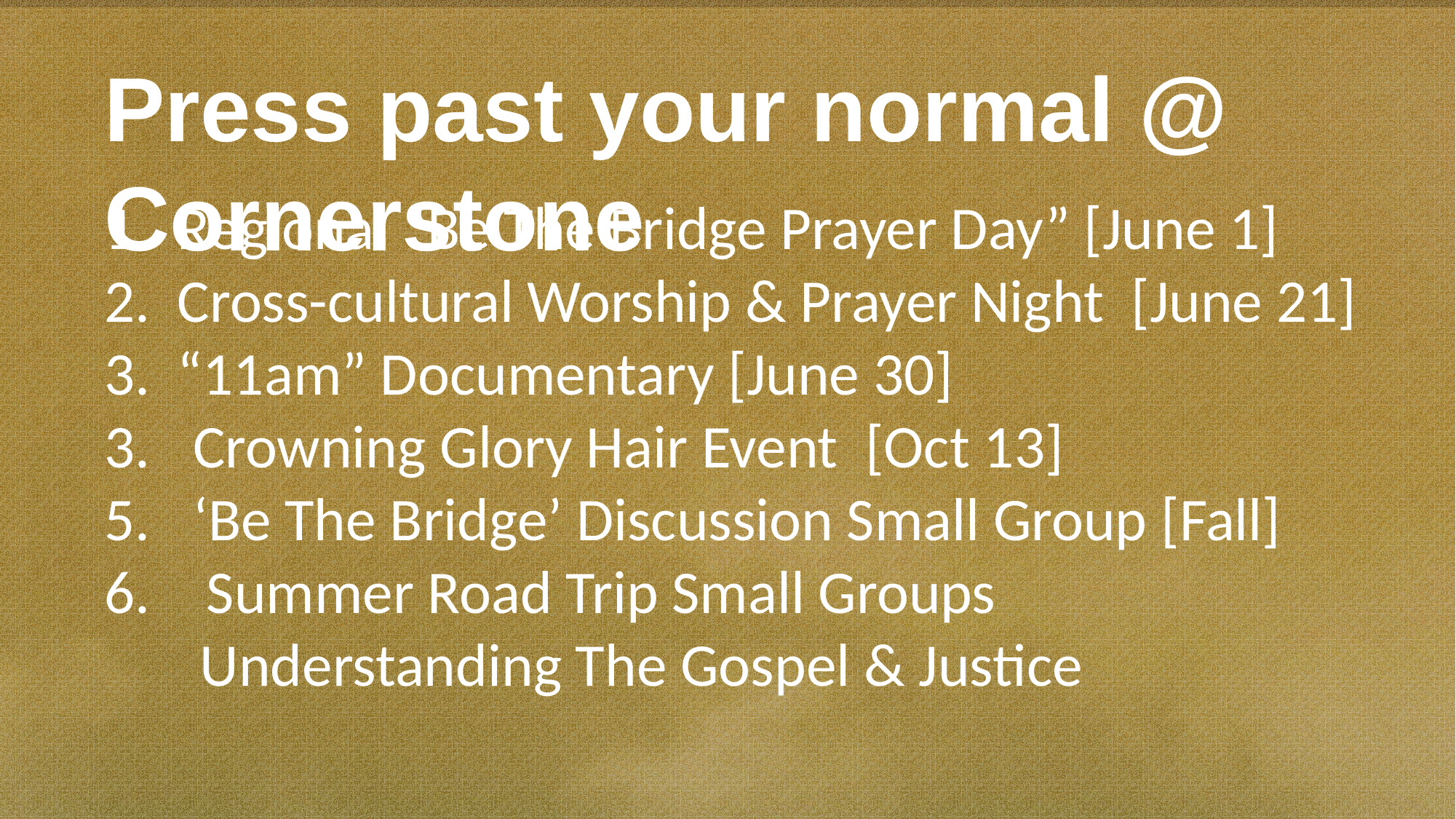

Press past your normal @ Cornerstone
1.  Regional “Be The Bridge Prayer Day” [June 1]
2.  Cross-cultural Worship & Prayer Night  [June 21]
3.  “11am” Documentary [June 30]
Crowning Glory Hair Event  [Oct 13]
‘Be The Bridge’ Discussion Small Group [Fall]
 Summer Road Trip Small Groups
       Understanding The Gospel & Justice